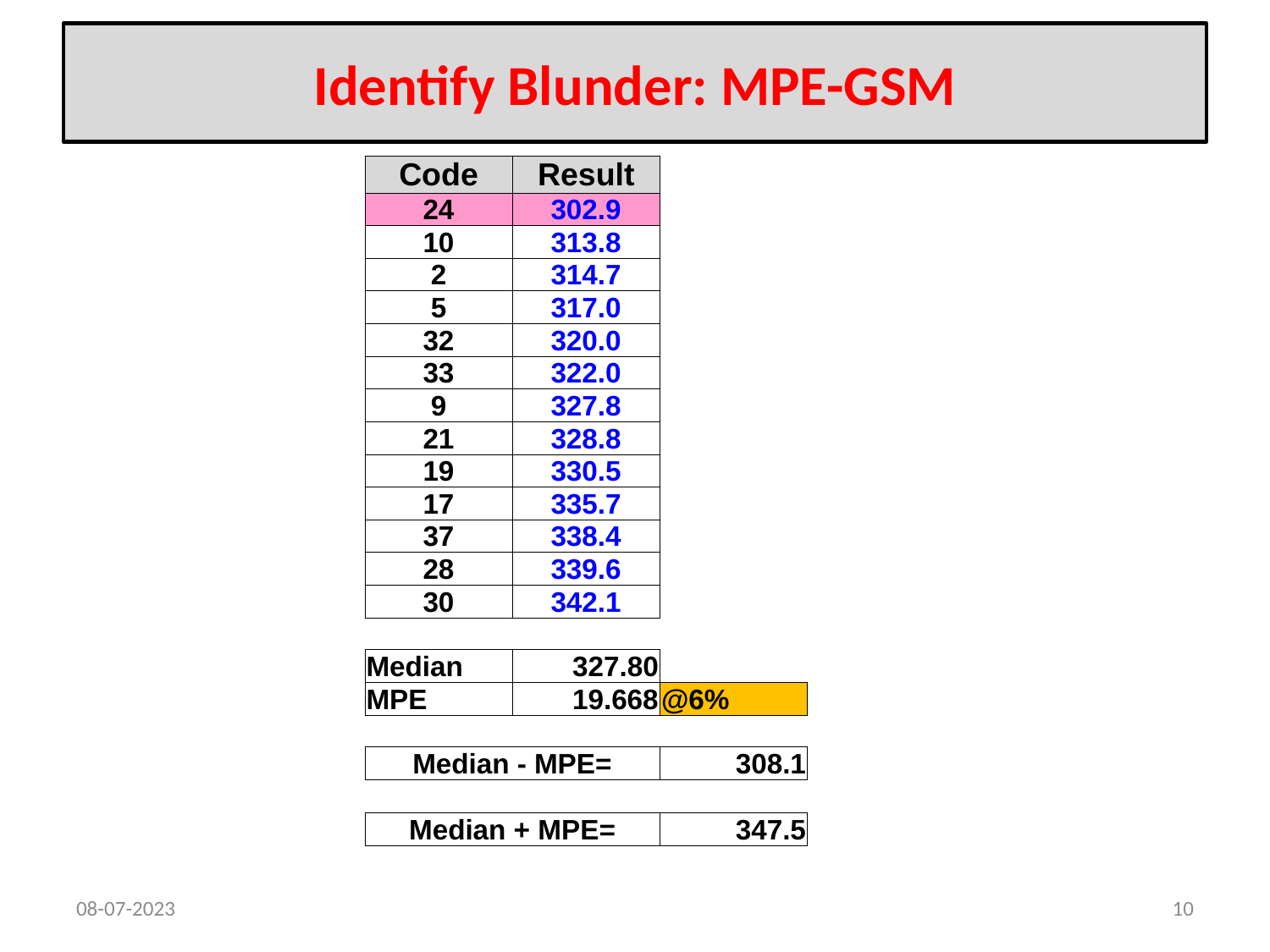

# Identify Blunder: MPE-GSM
| Code | Result |  |  |
| --- | --- | --- | --- |
| 24 | 302.9 |  |  |
| 10 | 313.8 |  |  |
| 2 | 314.7 |  |  |
| 5 | 317.0 |  |  |
| 32 | 320.0 |  |  |
| 33 | 322.0 |  |  |
| 9 | 327.8 |  |  |
| 21 | 328.8 |  |  |
| 19 | 330.5 |  |  |
| 17 | 335.7 |  |  |
| 37 | 338.4 |  |  |
| 28 | 339.6 |  |  |
| 30 | 342.1 |  |  |
|  |  |  |  |
| Median | 327.80 |  |  |
| MPE | 19.668 | @6% |  |
|  |  |  |  |
| Median - MPE= |  | 308.1 |  |
|  |  |  |  |
| Median + MPE= |  | 347.5 |  |
08-07-2023

10